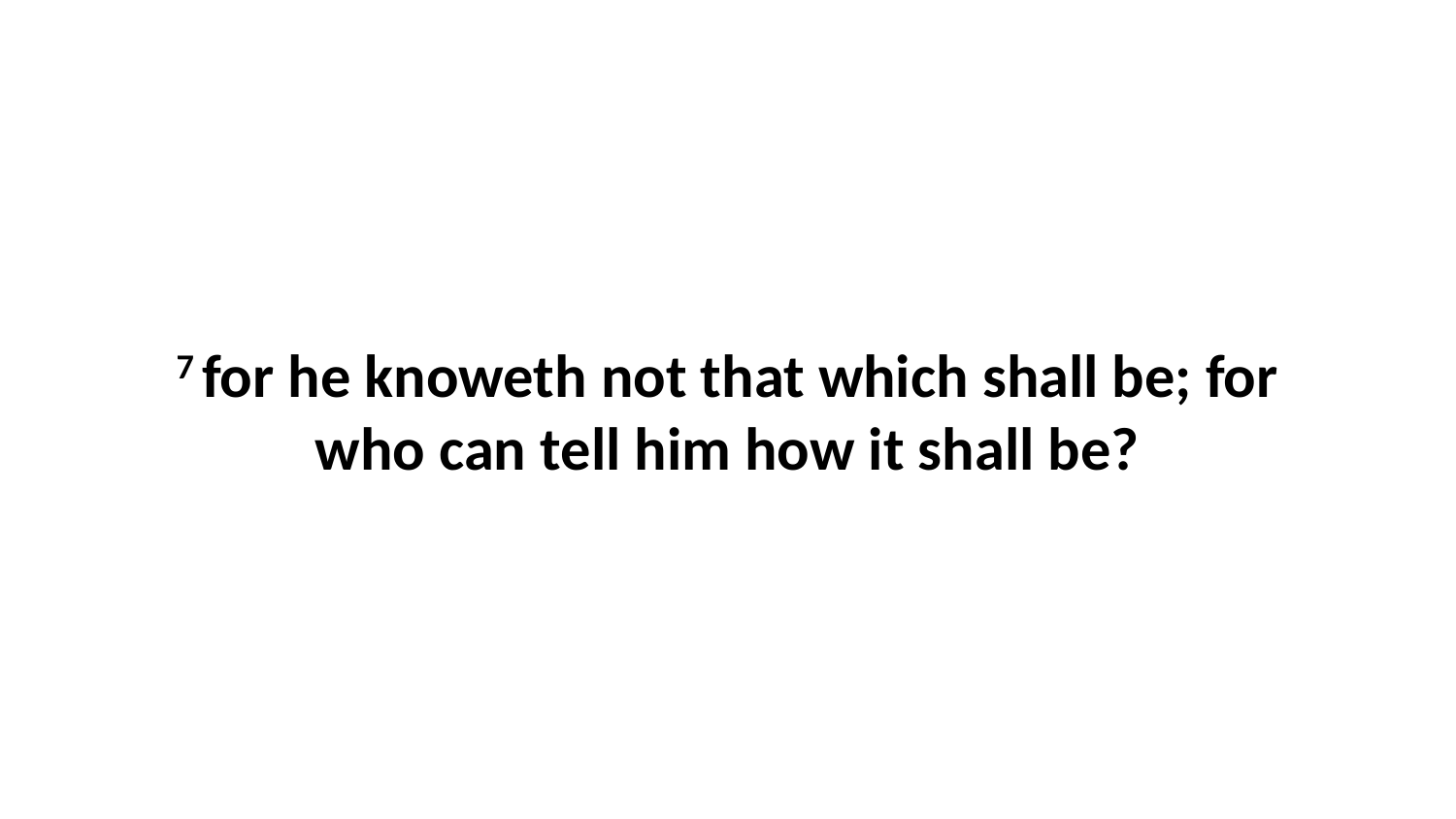

7 for he knoweth not that which shall be; for who can tell him how it shall be?